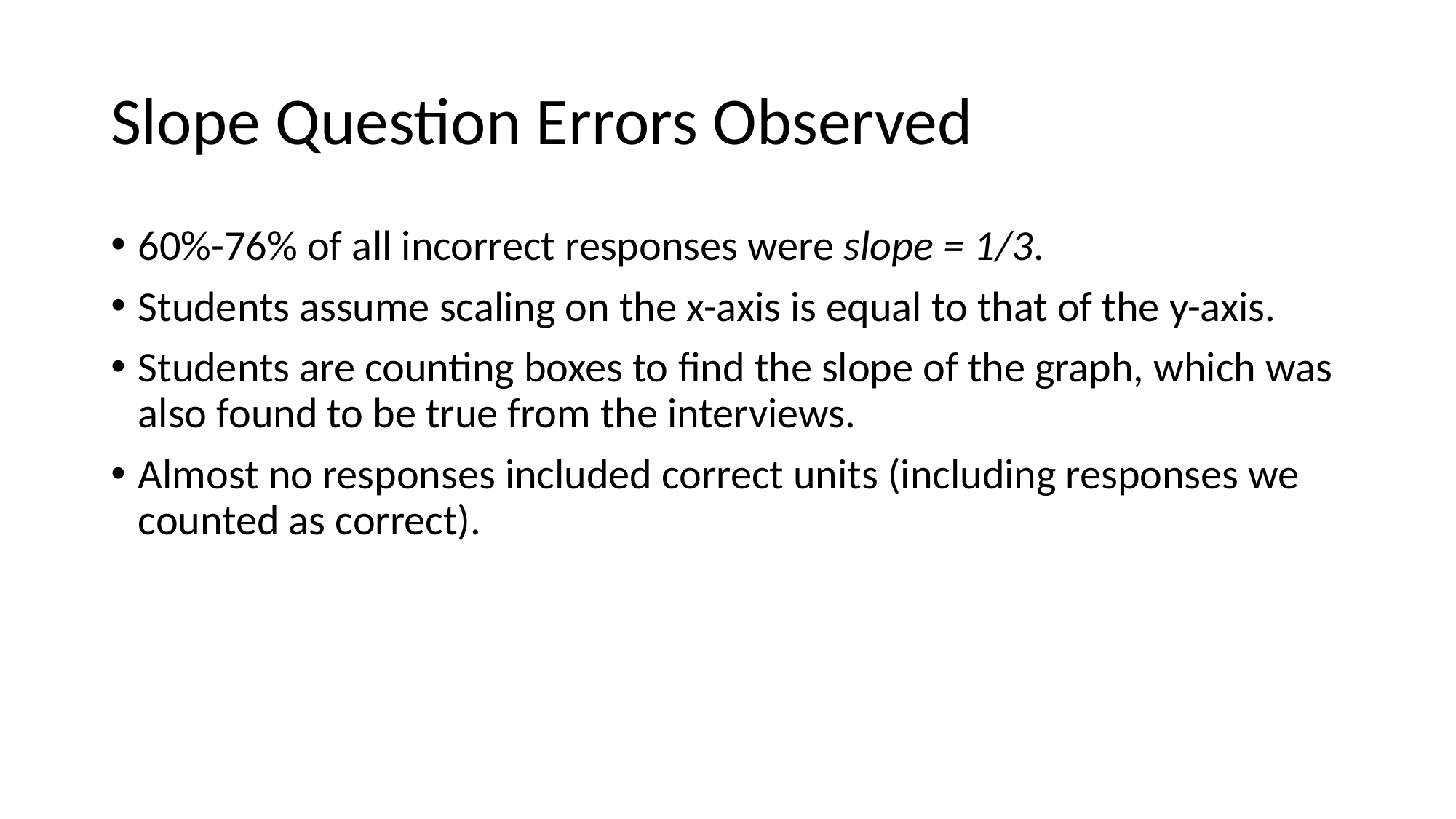

# Slope Question Errors Observed
60%-76% of all incorrect responses were slope = 1/3.
Students assume scaling on the x-axis is equal to that of the y-axis.
Students are counting boxes to find the slope of the graph, which was also found to be true from the interviews.
Almost no responses included correct units (including responses we counted as correct).